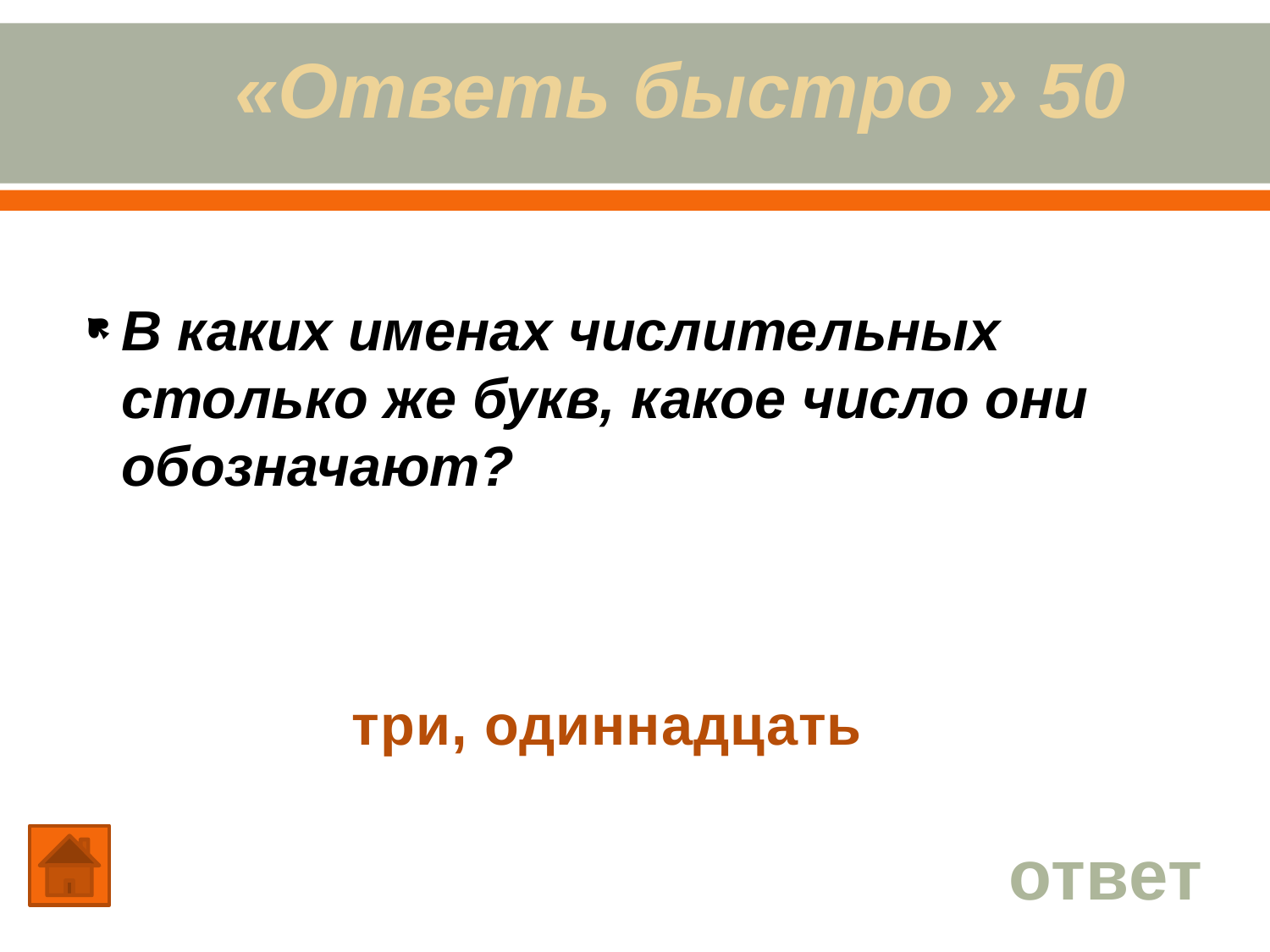

# «Ответь быстро » 50
В каких именах числительных столько же букв, какое число они обозначают?
три, одиннадцать
ответ